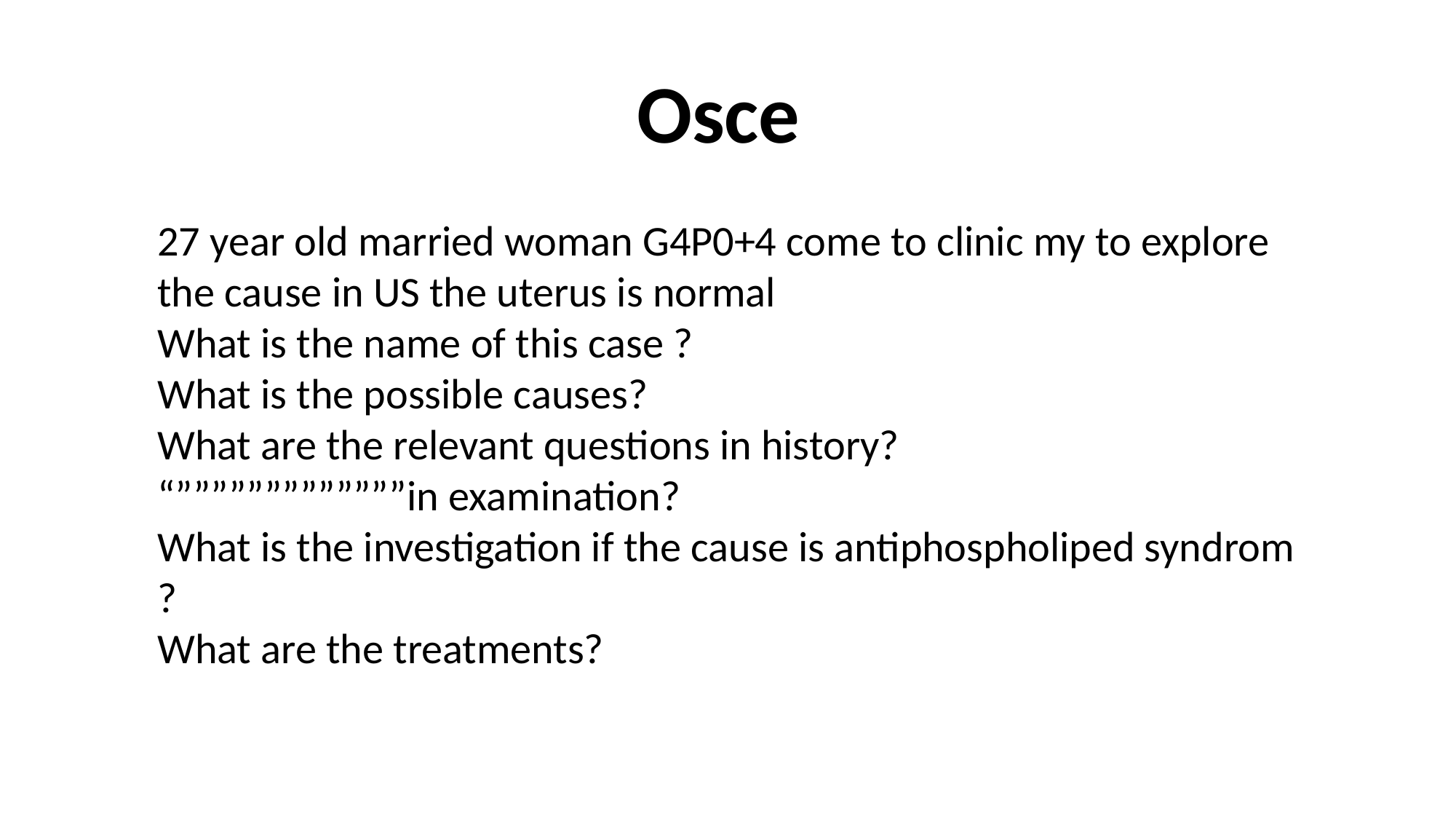

Osce
27 year old married woman G4P0+4 come to clinic my to explore the cause in US the uterus is normal
What is the name of this case ?
What is the possible causes?
What are the relevant questions in history?
“”””””””””””””in examination?
What is the investigation if the cause is antiphospholiped syndrom ?
What are the treatments?